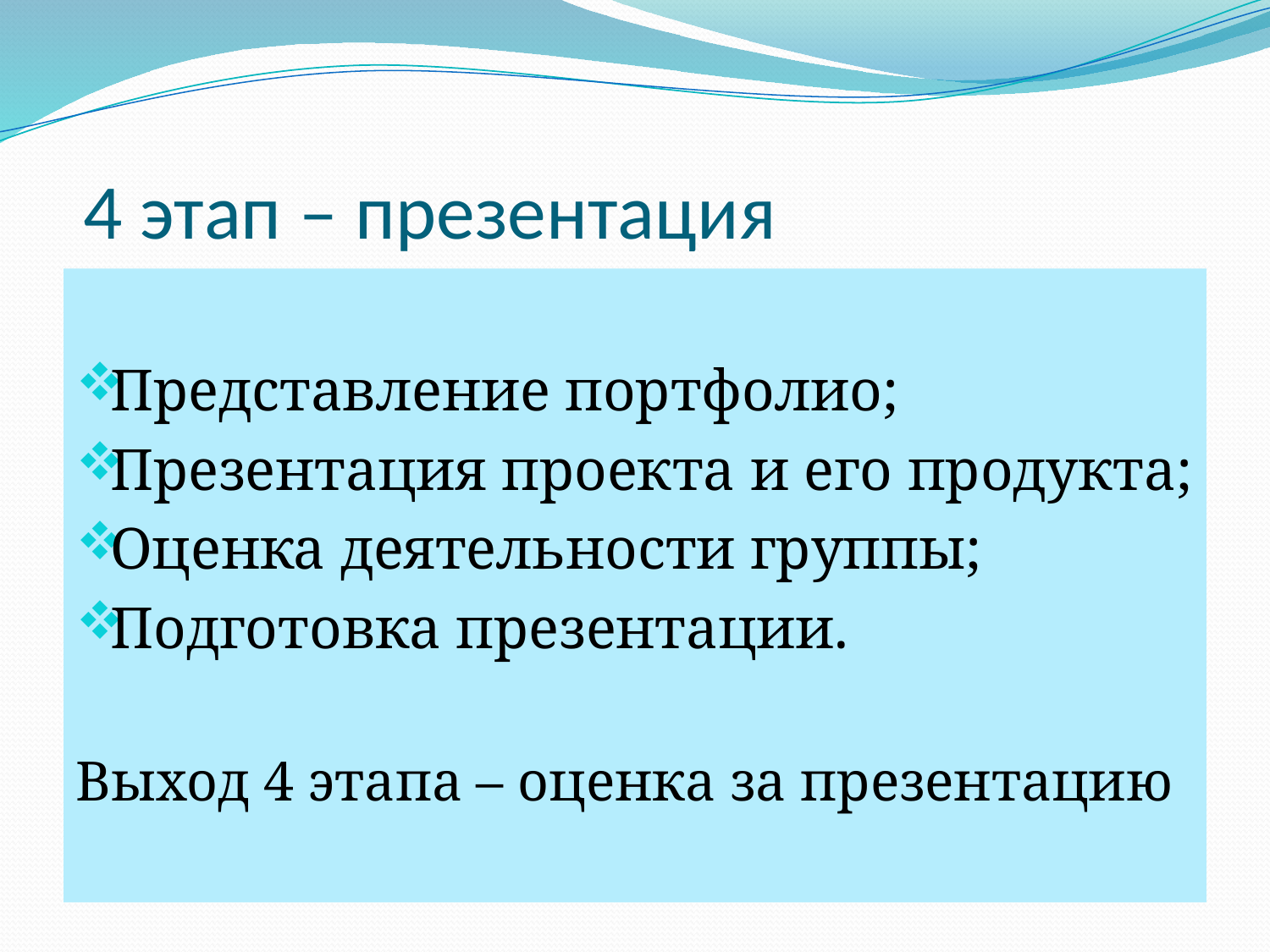

# 4 этап – презентация

Представление портфолио;
Презентация проекта и его продукта;
Оценка деятельности группы;
Подготовка презентации.

Выход 4 этапа – оценка за презентацию